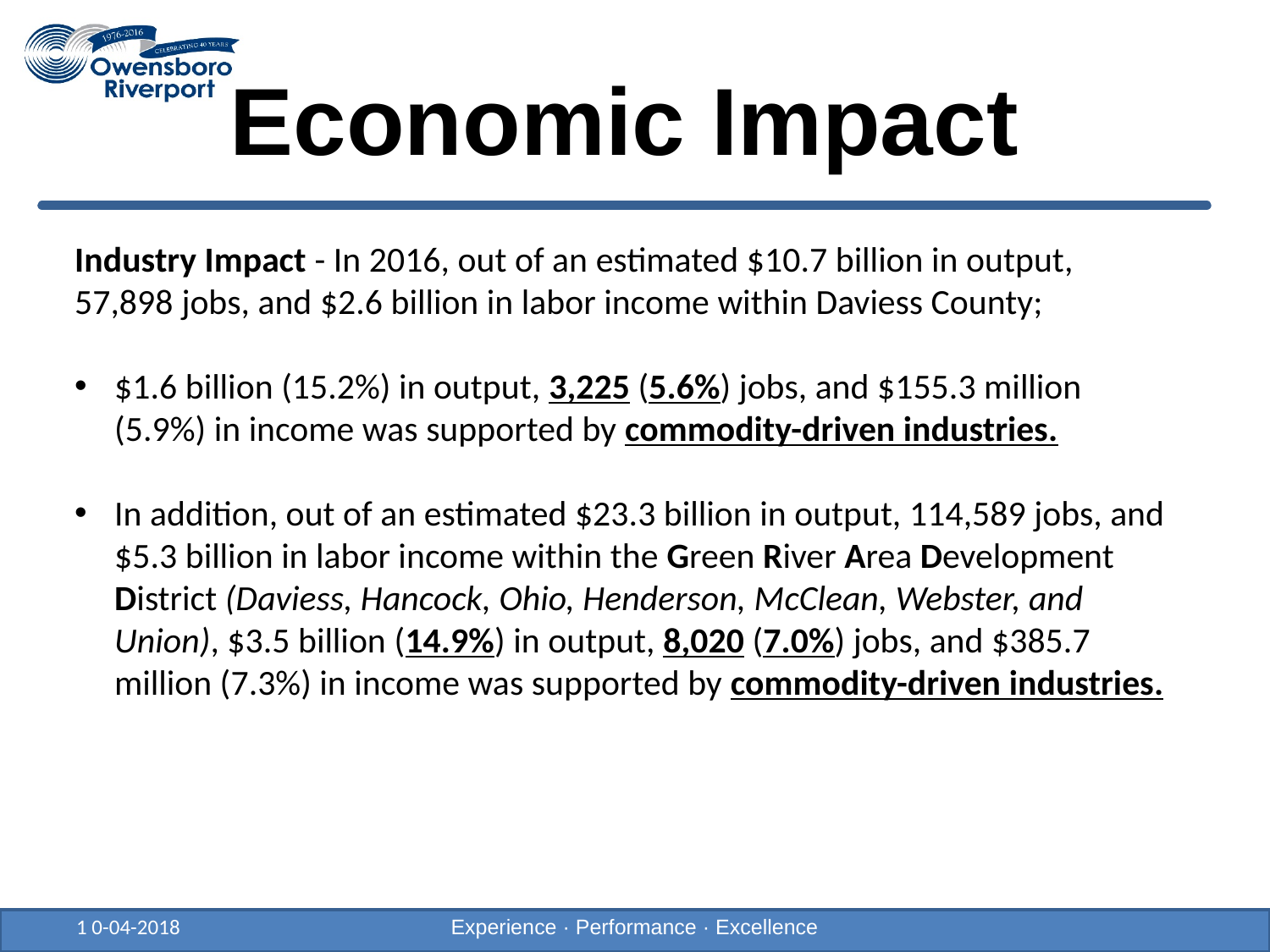

# Economic Impact
Industry Impact - In 2016, out of an estimated $10.7 billion in output, 57,898 jobs, and $2.6 billion in labor income within Daviess County;

$1.6 billion (15.2%) in output, 3,225 (5.6%) jobs, and $155.3 million (5.9%) in income was supported by commodity-driven industries.

In addition, out of an estimated $23.3 billion in output, 114,589 jobs, and $5.3 billion in labor income within the Green River Area Development District (Daviess, Hancock, Ohio, Henderson, McClean, Webster, and Union), $3.5 billion (14.9%) in output, 8,020 (7.0%) jobs, and $385.7 million (7.3%) in income was supported by commodity-driven industries.

1 0-04-2018
Experience · Performance · Excellence